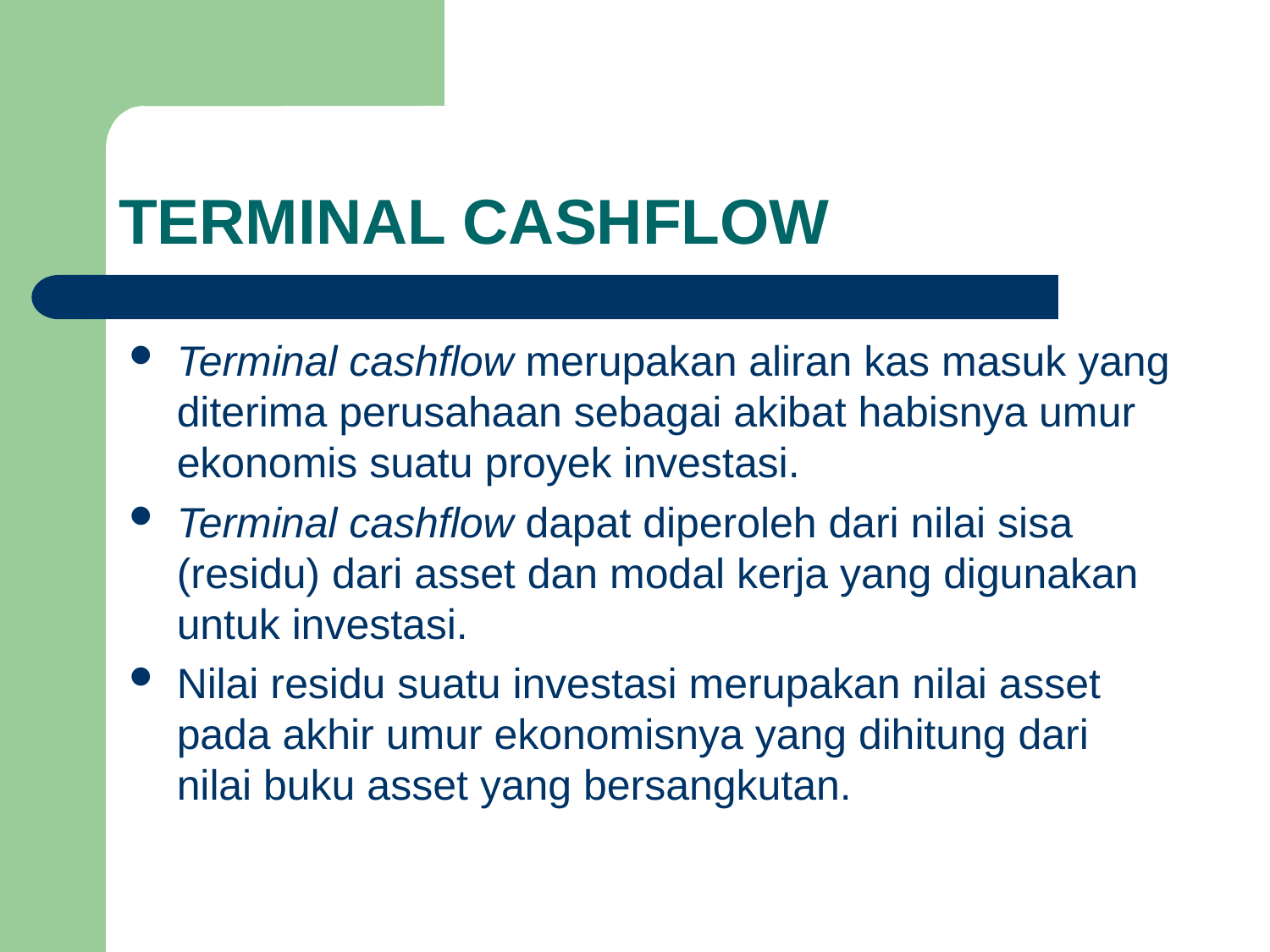

# TERMINAL CASHFLOW
Terminal cashflow merupakan aliran kas masuk yang diterima perusahaan sebagai akibat habisnya umur ekonomis suatu proyek investasi.
Terminal cashflow dapat diperoleh dari nilai sisa (residu) dari asset dan modal kerja yang digunakan untuk investasi.
Nilai residu suatu investasi merupakan nilai asset pada akhir umur ekonomisnya yang dihitung dari nilai buku asset yang bersangkutan.